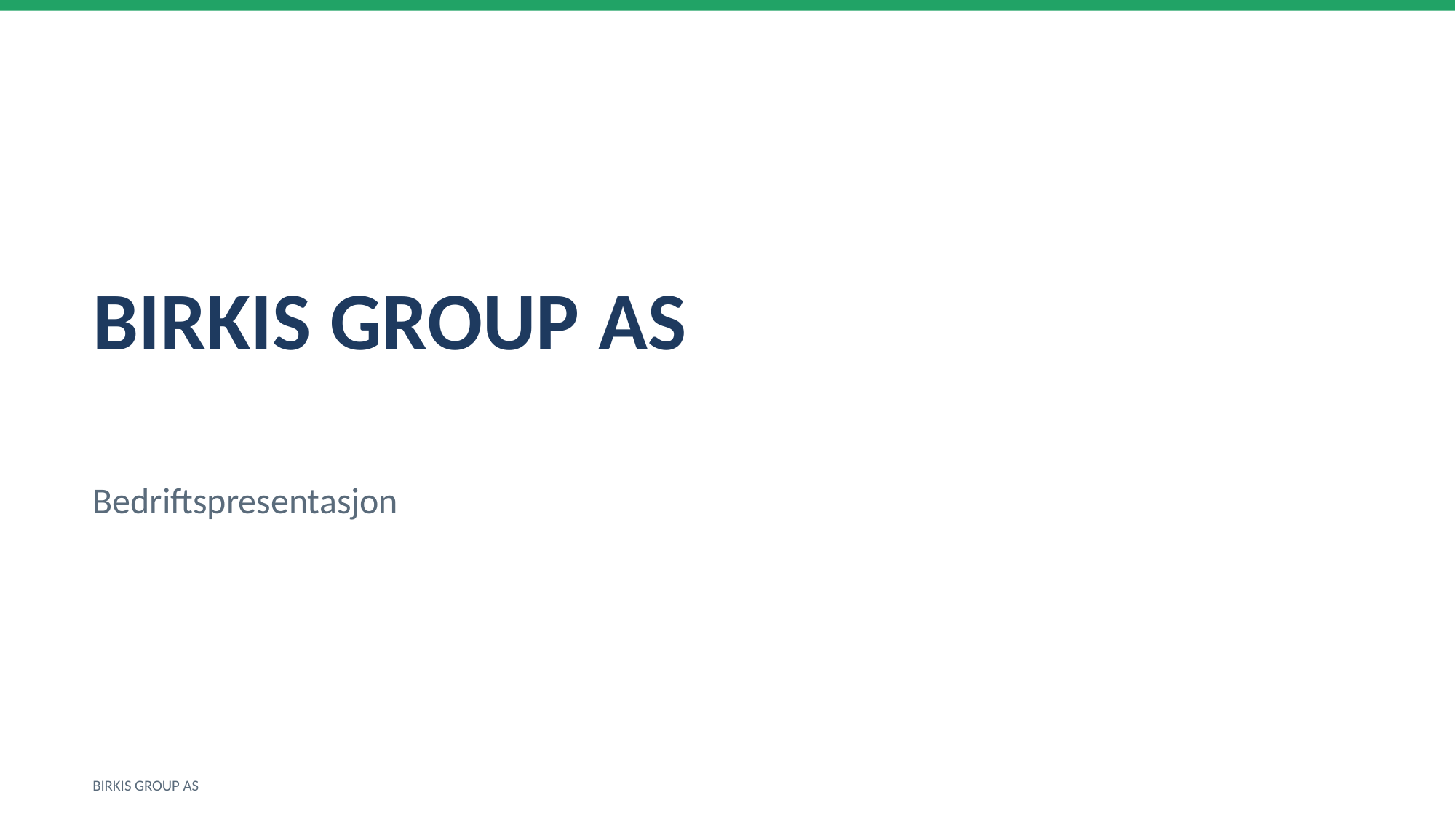

BIRKIS GROUP AS
Bedriftspresentasjon
BIRKIS GROUP AS